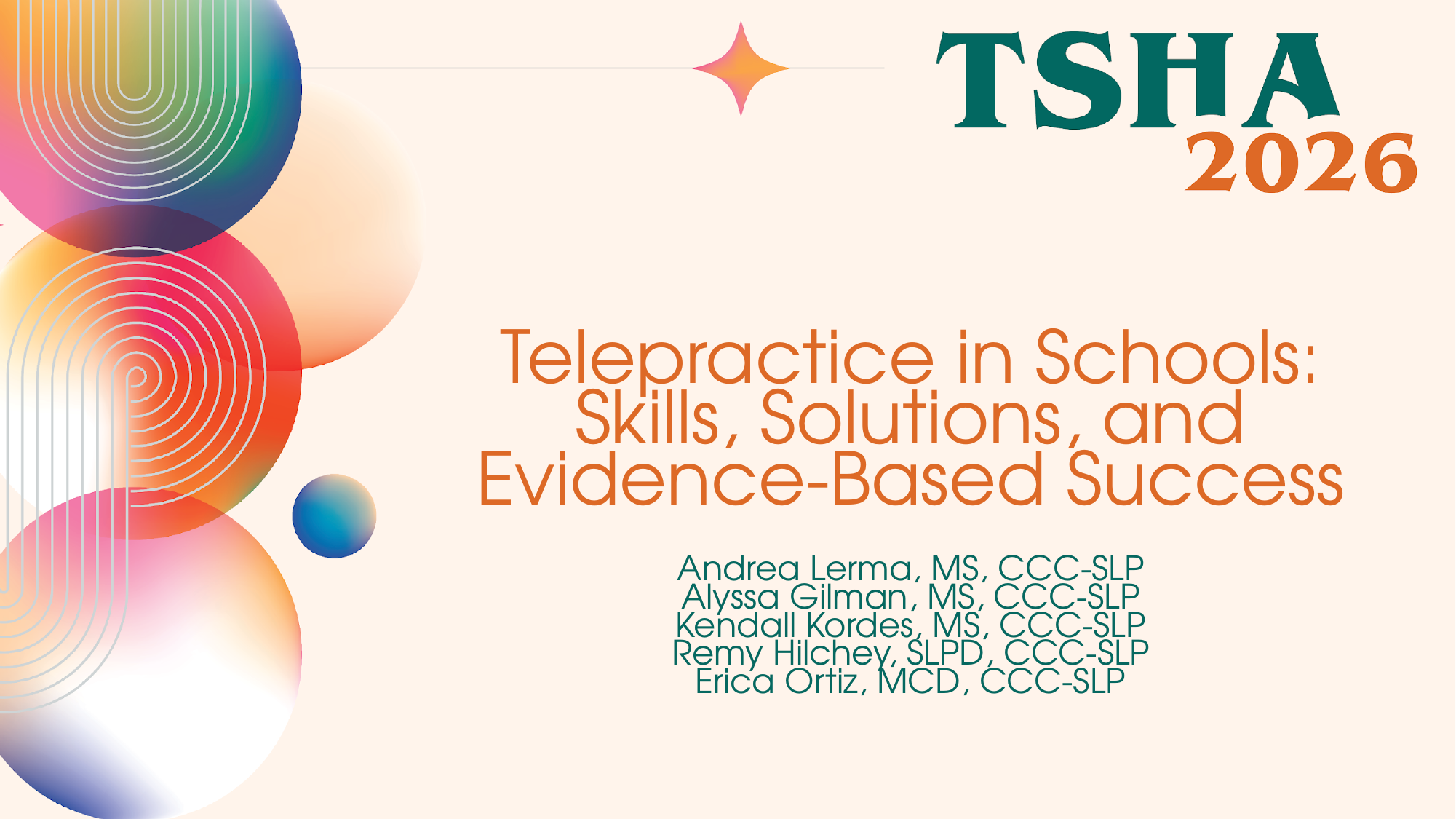

# Telepractice in Schools: Skills, Solutions, and Evidence-Based Success
Andrea Lerma, MS, CCC-SLP
Alyssa Gilman, MS, CCC-SLP
Kendall Kordes, MS, CCC-SLP
Remy Hilchey, SLPD, CCC-SLP
Erica Ortiz, MCD, CCC-SLP